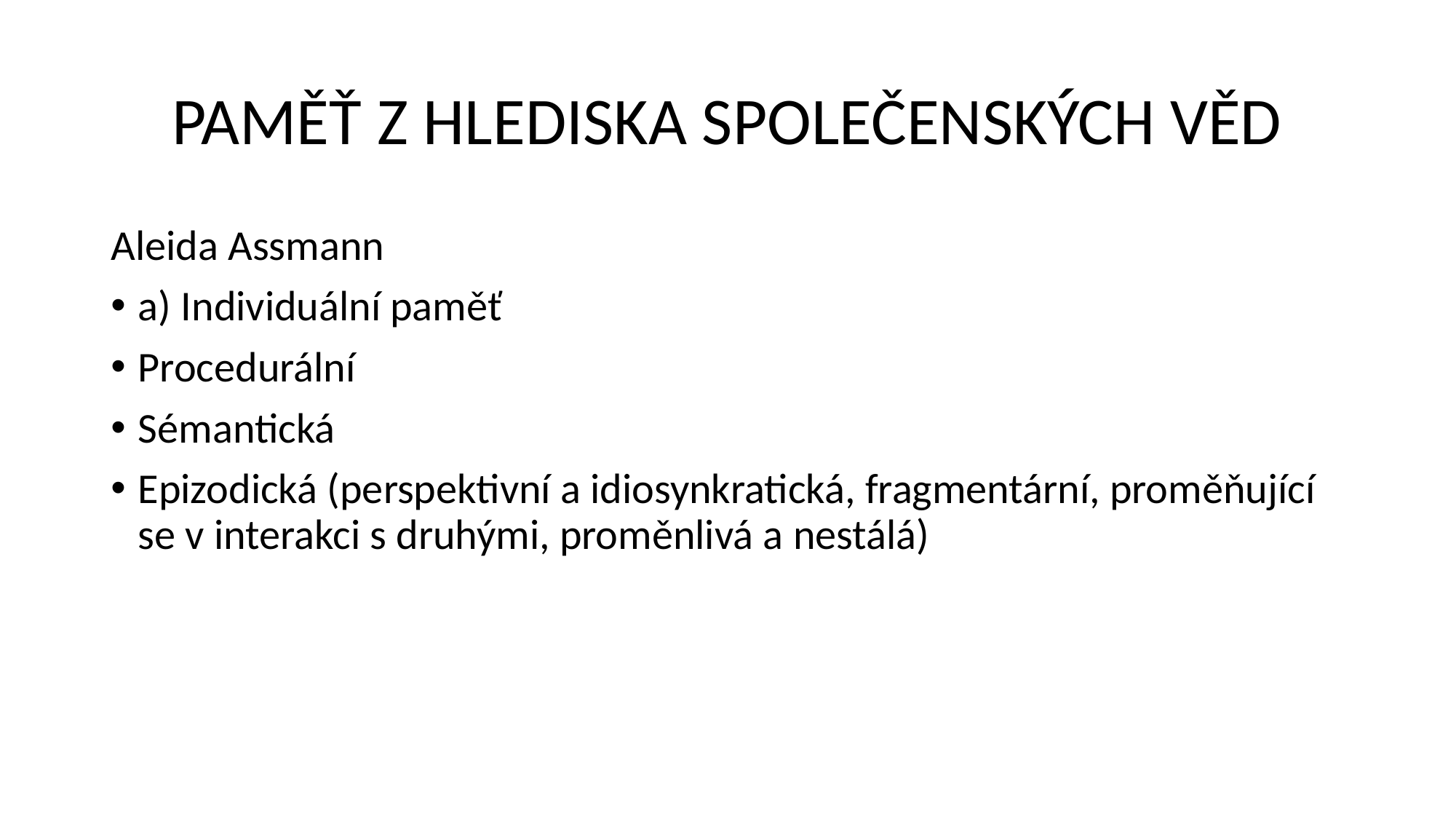

# PAMĚŤ Z HLEDISKA SPOLEČENSKÝCH VĚD
Aleida Assmann
a) Individuální paměť
Procedurální
Sémantická
Epizodická (perspektivní a idiosynkratická, fragmentární, proměňující se v interakci s druhými, proměnlivá a nestálá)